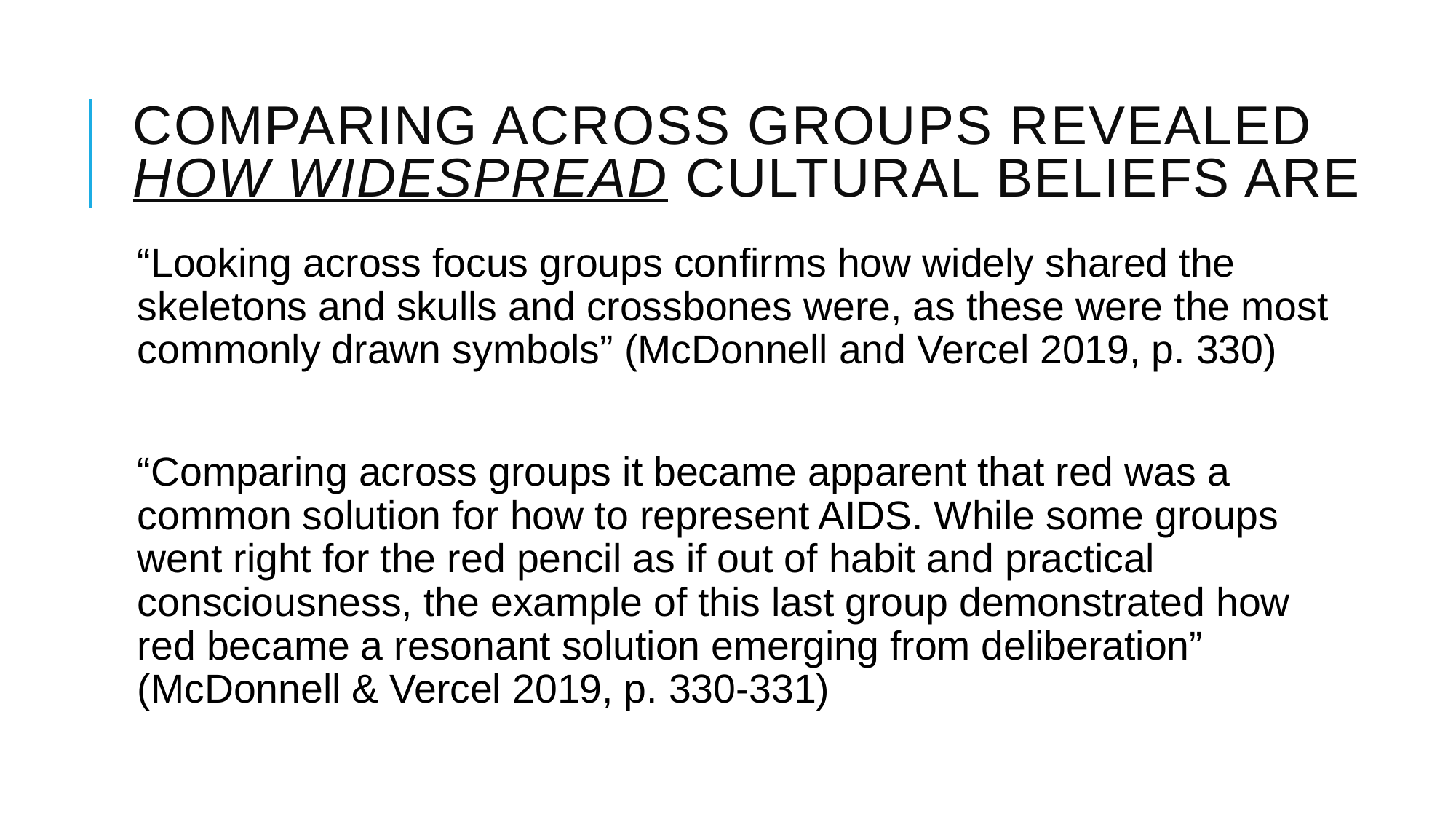

# Comparing across Groups Revealed How Widespread Cultural Beliefs Are
“Looking across focus groups con­firms how widely shared the skeletons and skulls and crossbones were, as these were the most commonly drawn symbols” (McDonnell and Vercel 2019, p. 330)

“Comparing across groups it became apparent that red was a common solution for how to represent AIDS. While some groups went right for the red pencil as if out of habit and practical consciousness, the example of this last group demonstrated how red became a resonant solution emerging from deliberation” (McDonnell & Vercel 2019, p. 330-331)